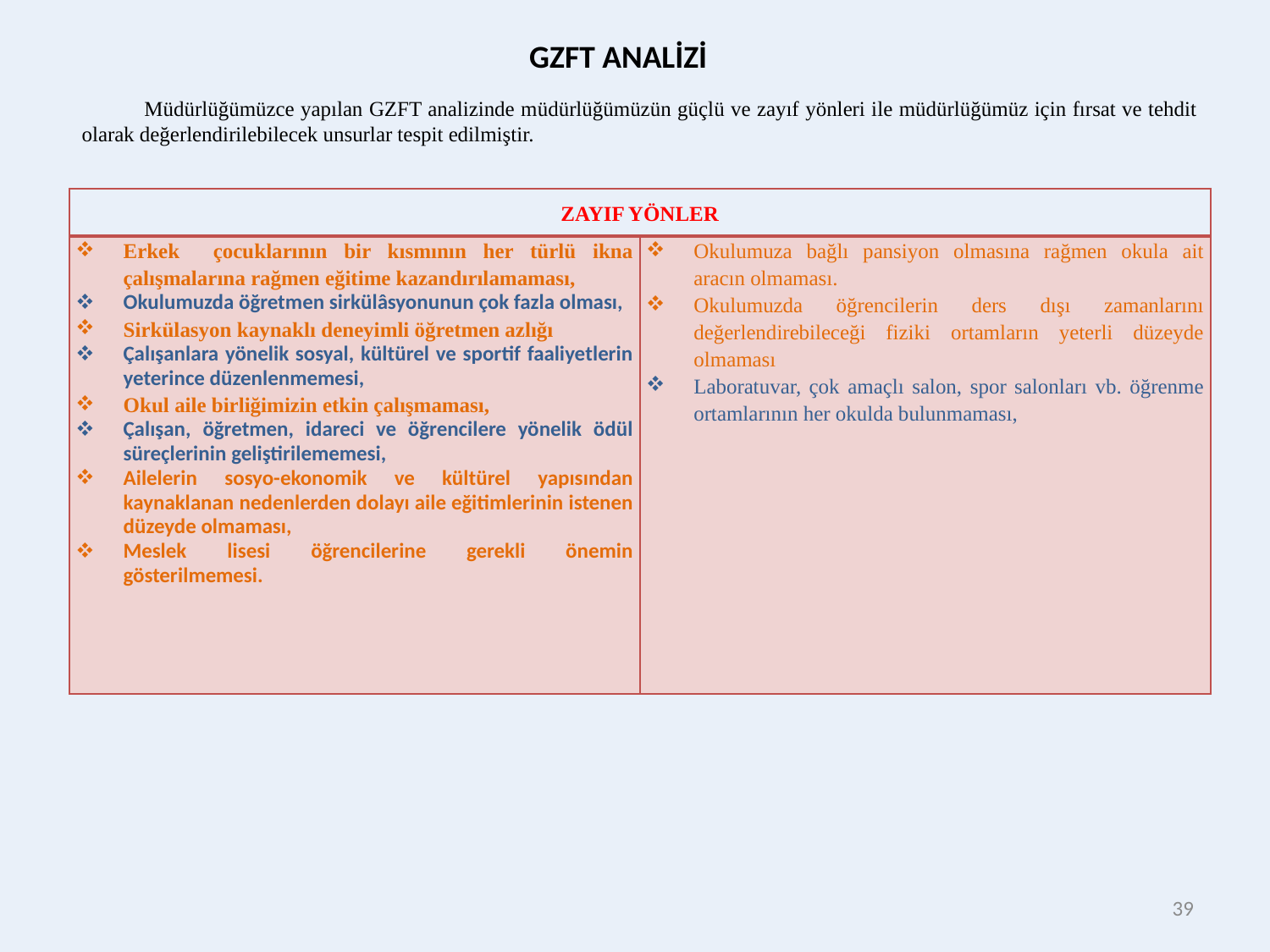

GZFT ANALİZİ
Müdürlüğümüzce yapılan GZFT analizinde müdürlüğümüzün güçlü ve zayıf yönleri ile müdürlüğümüz için fırsat ve tehdit olarak değerlendirilebilecek unsurlar tespit edilmiştir.
| ZAYIF YÖNLER |  |
| --- | --- |
| Erkek çocuklarının bir kısmının her türlü ikna çalışmalarına rağmen eğitime kazandırılamaması, Okulumuzda öğretmen sirkülâsyonunun çok fazla olması, Sirkülasyon kaynaklı deneyimli öğretmen azlığı Çalışanlara yönelik sosyal, kültürel ve sportif faaliyetlerin yeterince düzenlenmemesi, Okul aile birliğimizin etkin çalışmaması, Çalışan, öğretmen, idareci ve öğrencilere yönelik ödül süreçlerinin geliştirilememesi, Ailelerin sosyo-ekonomik ve kültürel yapısından kaynaklanan nedenlerden dolayı aile eğitimlerinin istenen düzeyde olmaması, Meslek lisesi öğrencilerine gerekli önemin gösterilmemesi. | Okulumuza bağlı pansiyon olmasına rağmen okula ait aracın olmaması. Okulumuzda öğrencilerin ders dışı zamanlarını değerlendirebileceği fiziki ortamların yeterli düzeyde olmaması Laboratuvar, çok amaçlı salon, spor salonları vb. öğrenme ortamlarının her okulda bulunmaması, |
39